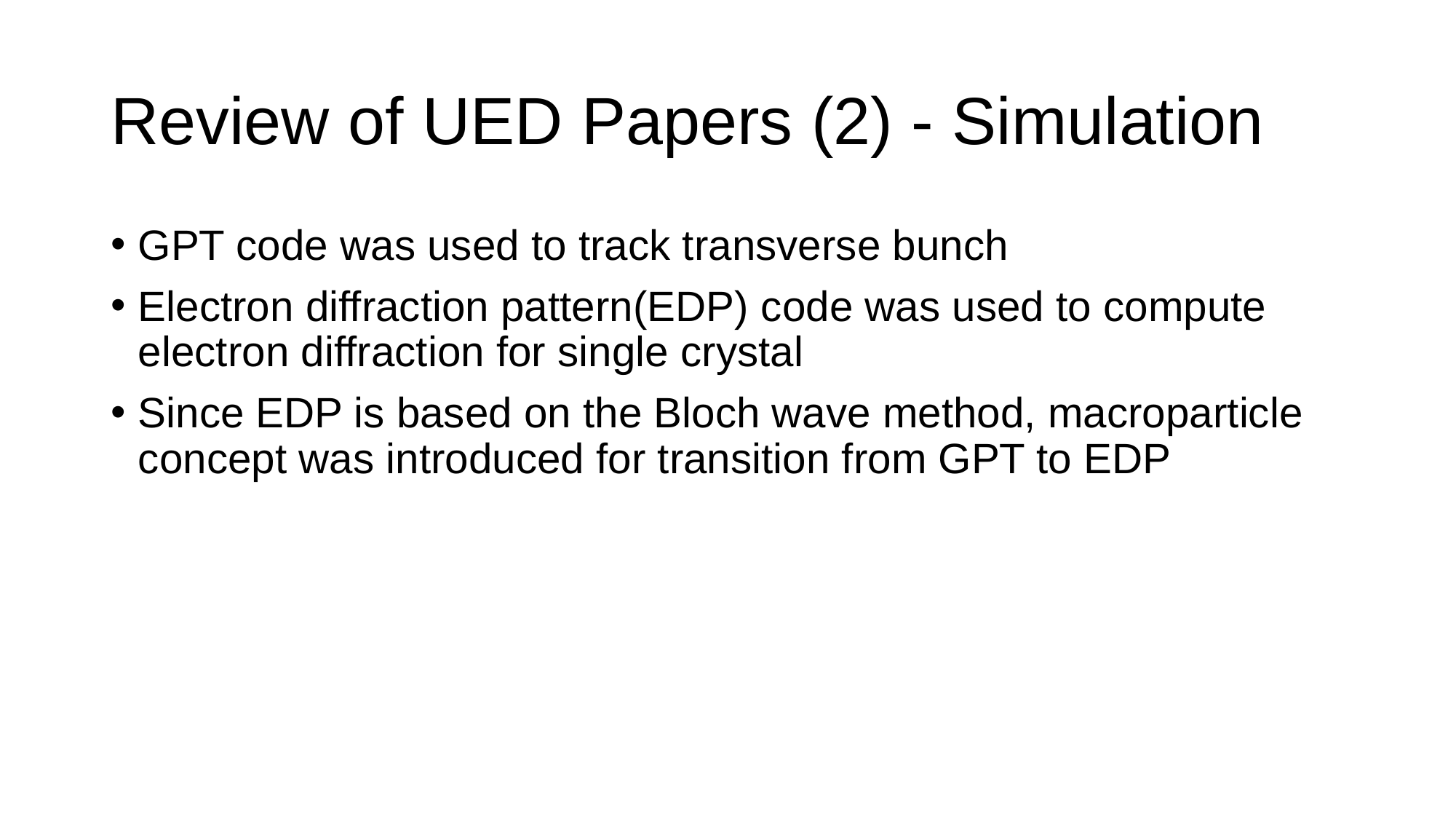

# Review of UED Papers (2) - Simulation
GPT code was used to track transverse bunch
Electron diffraction pattern(EDP) code was used to compute electron diffraction for single crystal
Since EDP is based on the Bloch wave method, macroparticle concept was introduced for transition from GPT to EDP